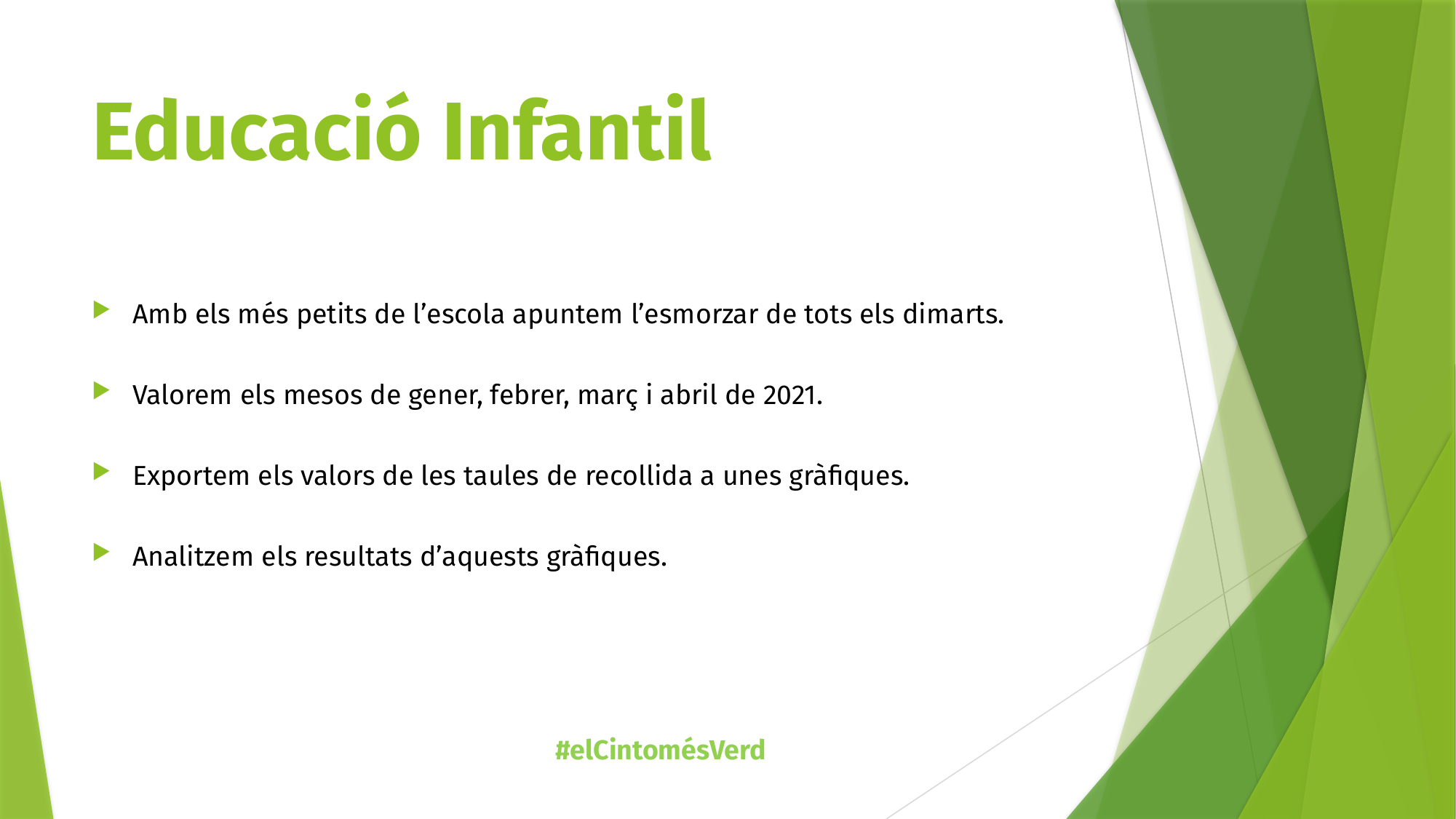

# Educació Infantil
Amb els més petits de l’escola apuntem l’esmorzar de tots els dimarts.
Valorem els mesos de gener, febrer, març i abril de 2021.
Exportem els valors de les taules de recollida a unes gràfiques.
Analitzem els resultats d’aquests gràfiques.
#elCintomésVerd